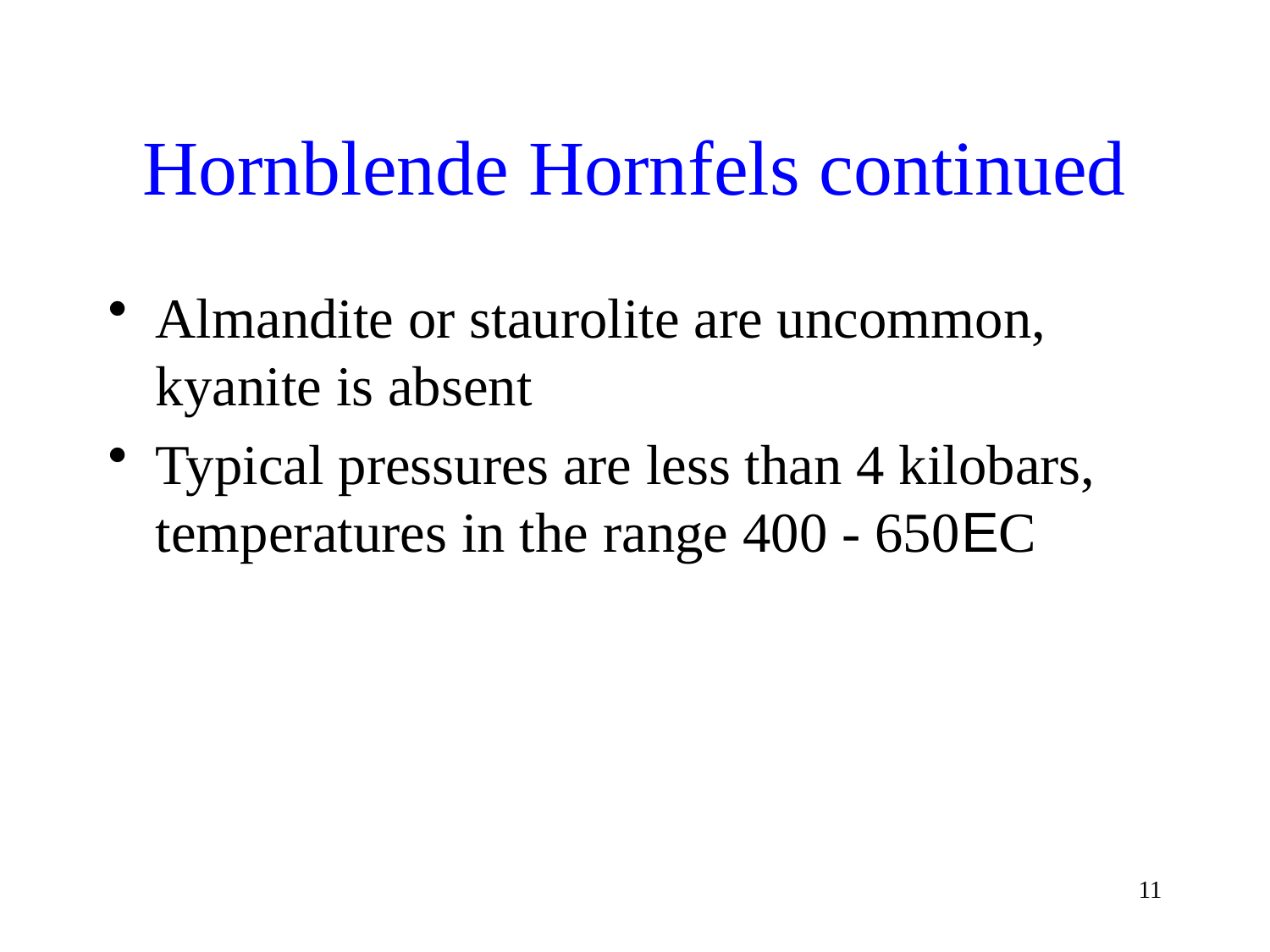

# Hornblende Hornfels continued
Almandite or staurolite are uncommon, kyanite is absent
Typical pressures are less than 4 kilobars, temperatures in the range 400 - 650EC

11